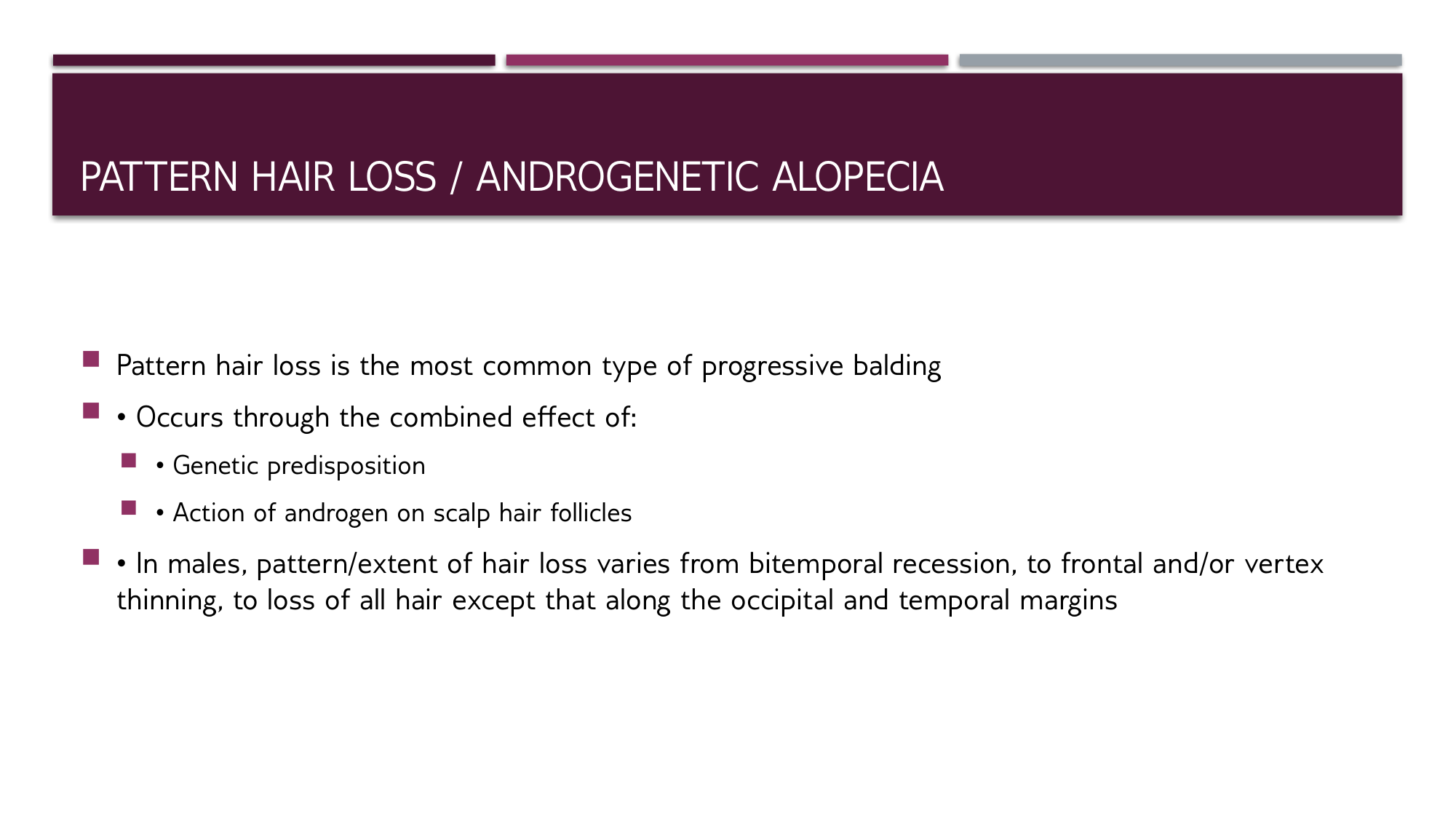

# Pattern hair loss / androgenetic alopecia
Pattern hair loss is the most common type of progressive balding
• Occurs through the combined effect of:
• Genetic predisposition
• Action of androgen on scalp hair follicles
• In males, pattern/extent of hair loss varies from bitemporal recession, to frontal and/or vertex thinning, to loss of all hair except that along the occipital and temporal margins